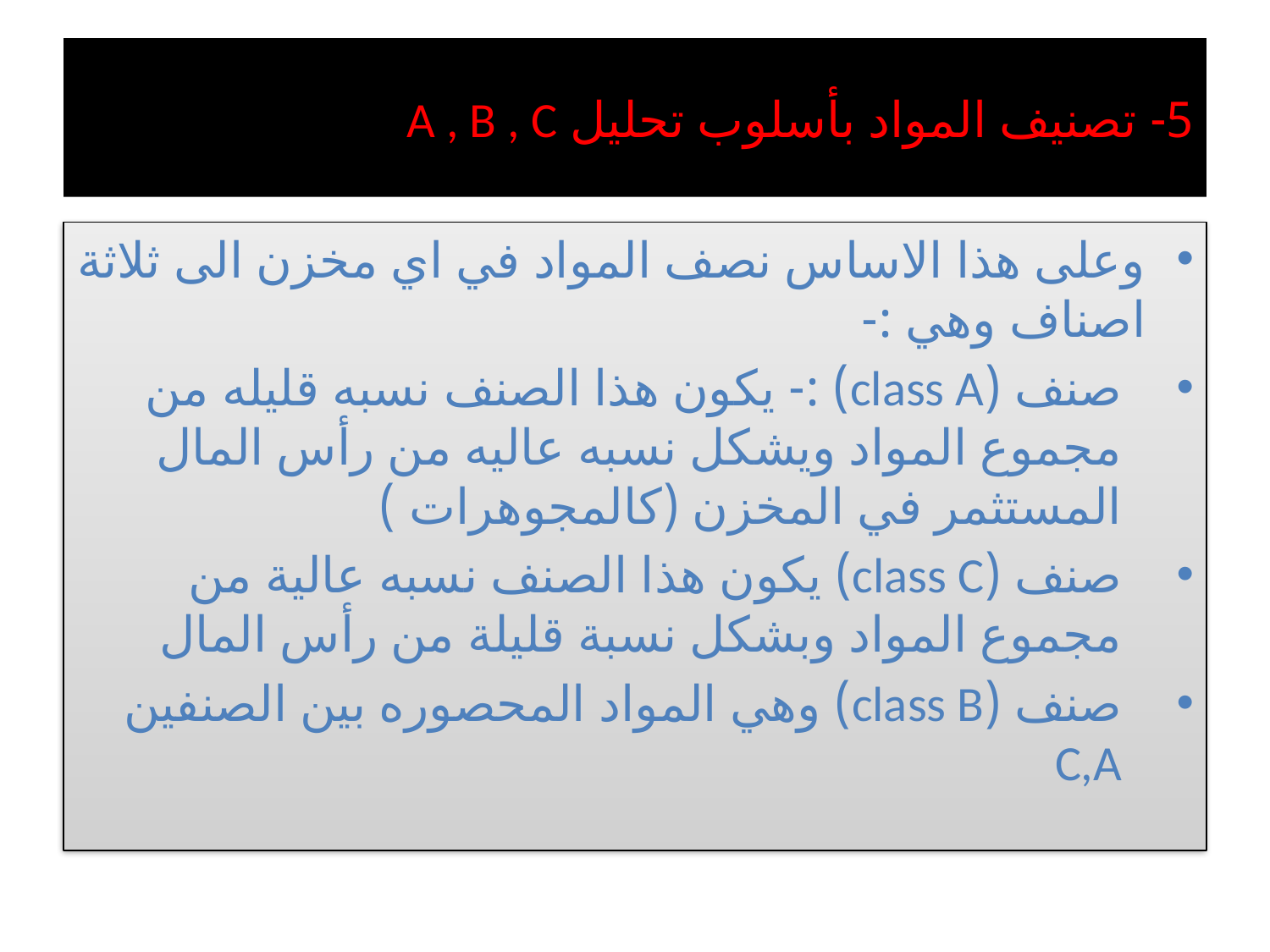

# 5- تصنيف المواد بأسلوب تحليل A , B , C
وعلى هذا الاساس نصف المواد في اي مخزن الى ثلاثة اصناف وهي :-
صنف (class A) :- يكون هذا الصنف نسبه قليله من مجموع المواد ويشكل نسبه عاليه من رأس المال المستثمر في المخزن (كالمجوهرات )
صنف (class C) يكون هذا الصنف نسبه عالية من مجموع المواد وبشكل نسبة قليلة من رأس المال
صنف (class B) وهي المواد المحصوره بين الصنفين  C,A